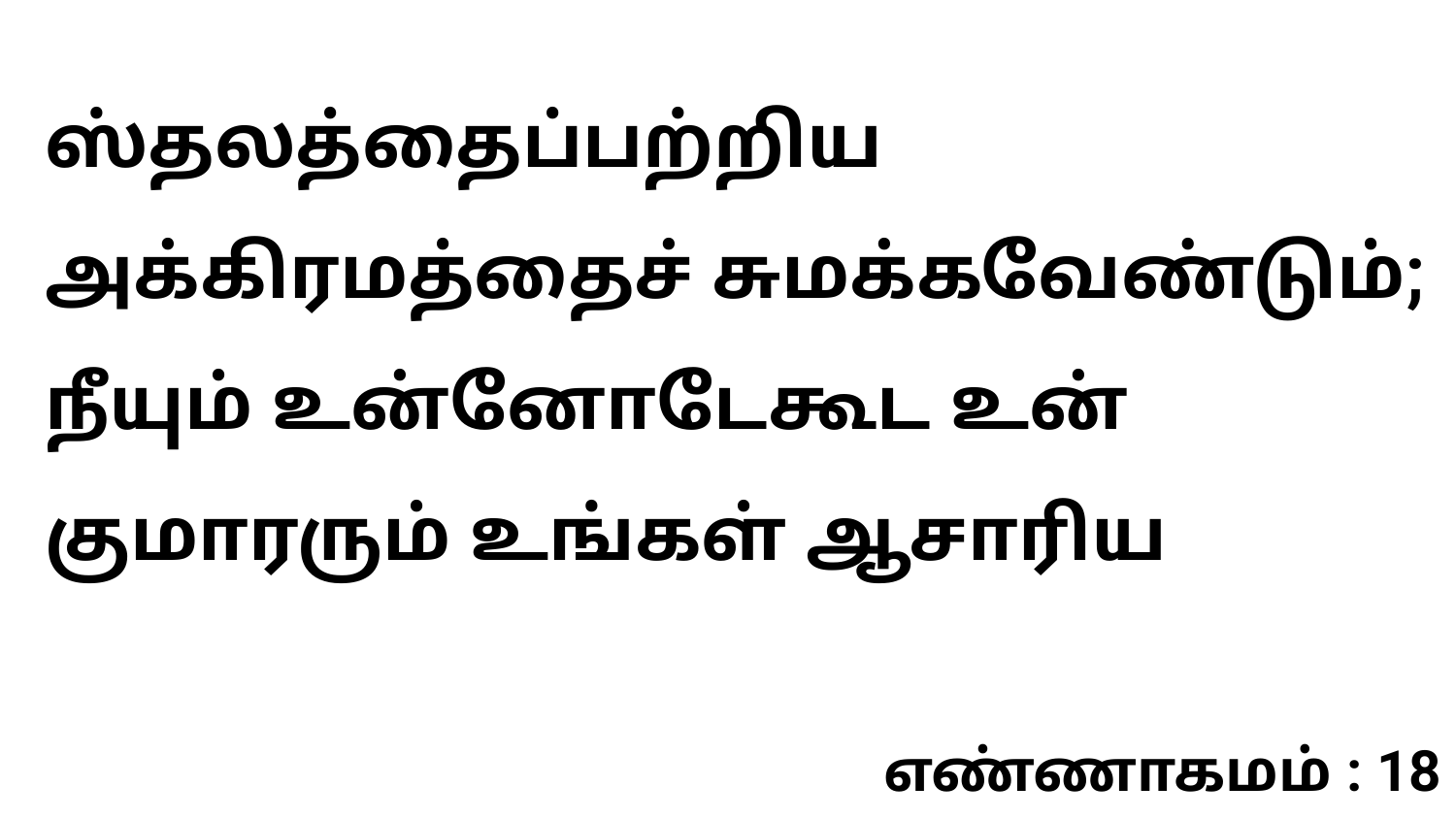

ஸ்தலத்தைப்பற்றிய அக்கிரமத்தைச் சுமக்கவேண்டும்; நீயும் உன்னோடேகூட உன் குமாரரும் உங்கள் ஆசாரிய
எண்ணாகமம் : 18